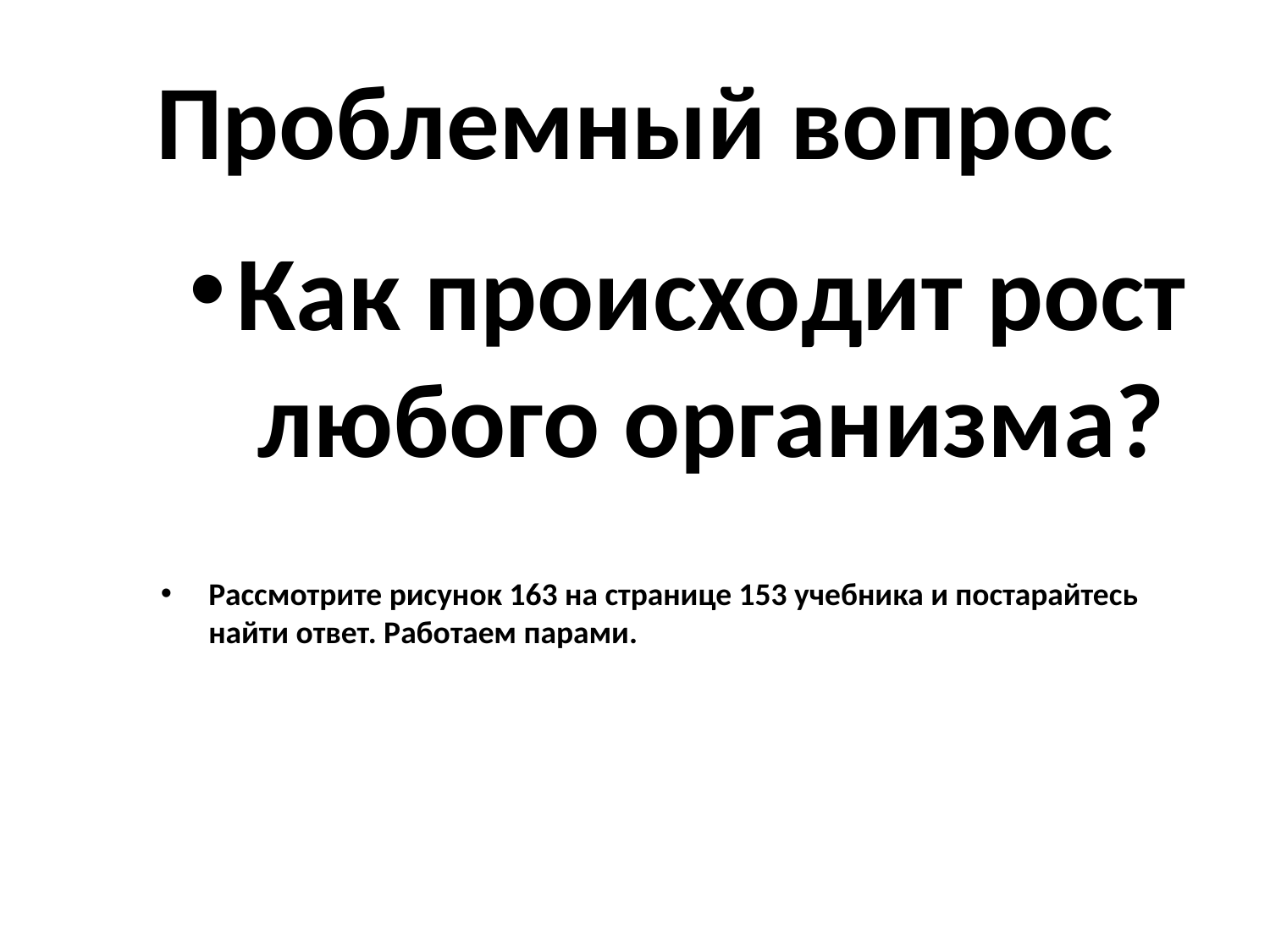

# Проблемный вопрос
Как происходит рост любого организма?

Рассмотрите рисунок 163 на странице 153 учебника и постарайтесь найти ответ. Работаем парами.